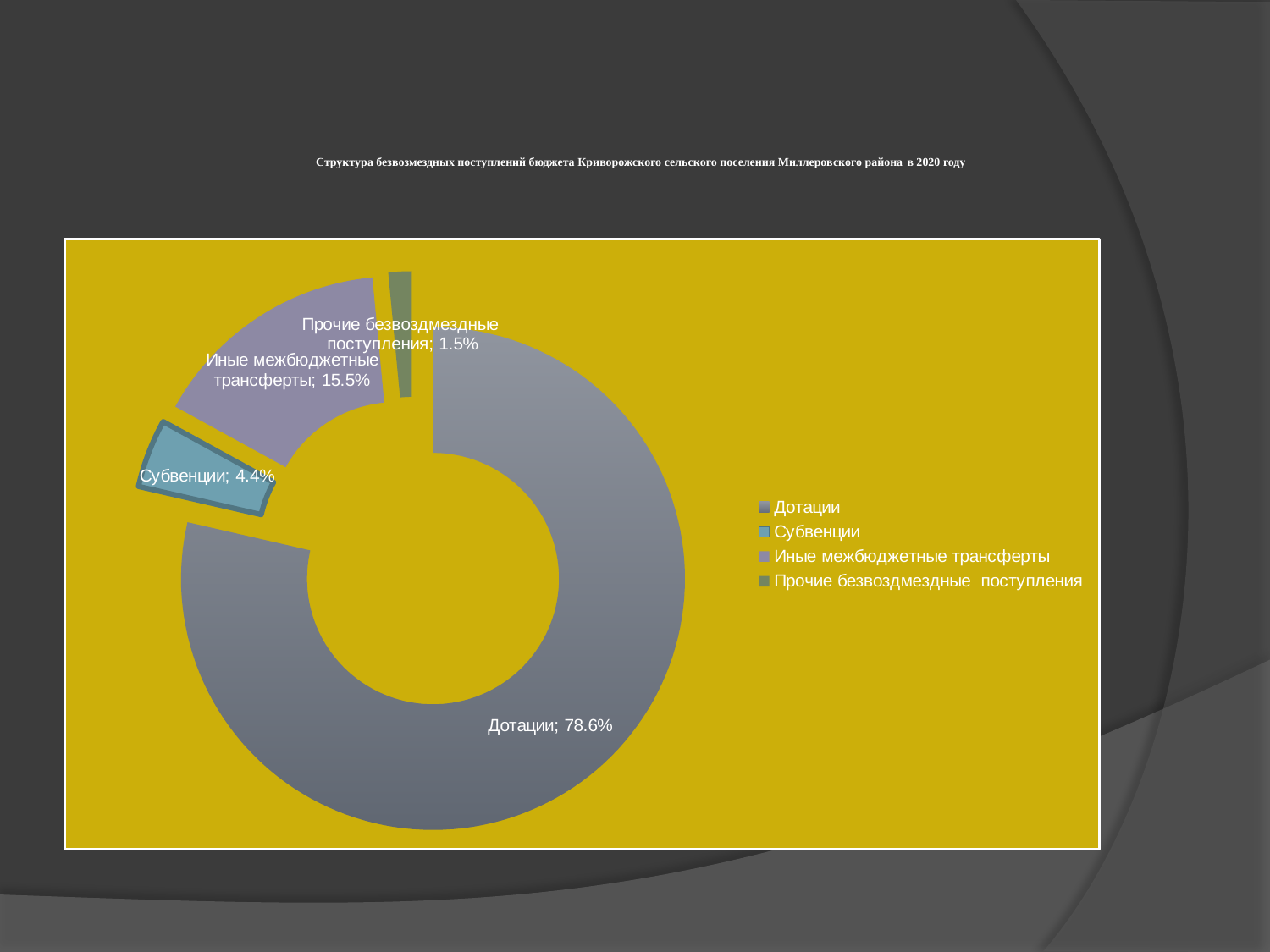

# Структура безвозмездных поступлений бюджета Криворожского сельского поселения Миллеровского района в 2020 году

### Chart

| Category | Продажи |
|---|---|
| Дотации | 0.786 |
| Субвенции | 0.044 |
| Иные межбюджетные трансферты | 0.155 |
| Прочие безвоздмездные  поступления | 0.015 |